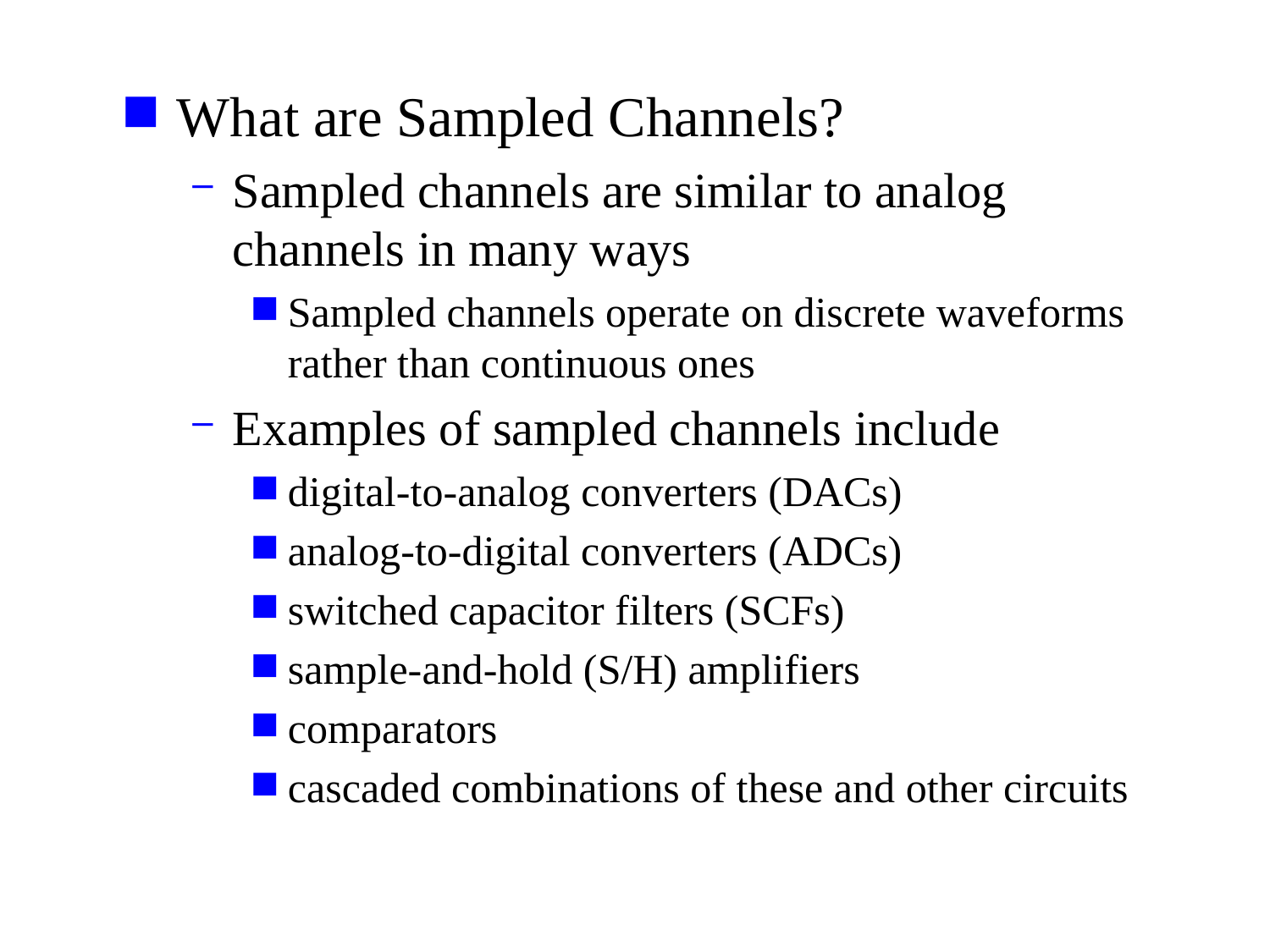

What are Sampled Channels?
Sampled channels are similar to analog channels in many ways
Sampled channels operate on discrete waveforms rather than continuous ones
Examples of sampled channels include
digital-to-analog converters (DACs)
analog-to-digital converters (ADCs)
switched capacitor filters (SCFs)
sample-and-hold (S/H) amplifiers
comparators
cascaded combinations of these and other circuits